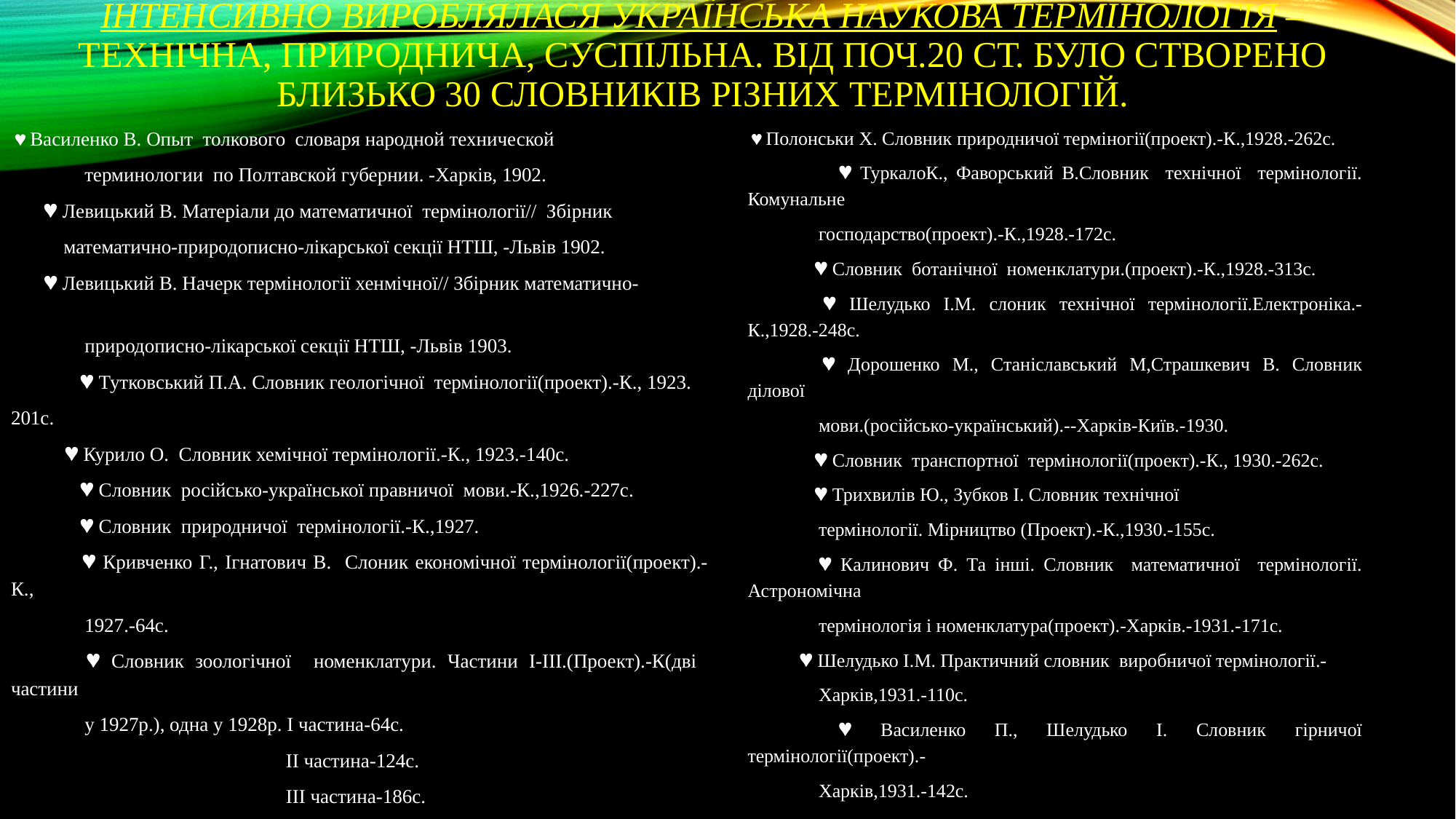

# Інтенсивно вироблялася українська наукова термінологія – технічна, природнича, суспільна. Від поч.20 ст. було створено близько 30 словників різних термінологій.
 ♥ Василенко В. Опыт  толкового  словаря народной технической
               терминологии  по Полтавской губернии. -Харків, 1902.
 ♥ Левицький В. Матеріали до математичної  термінології//  Збірник
     математично-природописно-лікарської секції НТШ, -Львів 1902.
 ♥ Левицький В. Начерк термінології хенмічної// Збірник математично-
               природописно-лікарської секції НТШ, -Львів 1903.
	 ♥ Тутковський П.А. Словник геологічної  термінології(проект).-К., 1923.
201с.
           ♥ Курило О.  Словник хемічної термінології.-К., 1923.-140с.
	 ♥ Словник  російсько-української правничої  мови.-К.,1926.-227с.
	 ♥ Словник  природничої  термінології.-К.,1927.
	 ♥ Кривченко Г., Ігнатович В.  Слоник економічної термінології(проект).-К.,
               1927.-64с.
	 ♥ Словник зоологічної  номенклатури. Частини І-ІІІ.(Проект).-К(дві  частини
               у 1927р.), одна у 1928р. І частина-64с.
                                                        ІІ частина-124с.
                                                        ІІІ частина-186с.

 ♥ Полонськи Х. Словник природничої терміногії(проект).-К.,1928.-262с.
           ♥ ТуркалоК., Фаворський В.Словник  технічної  термінології. Комунальне
               господарство(проект).-К.,1928.-172с.
	 ♥ Словник  ботанічної  номенклатури.(проект).-К.,1928.-313с.
	 ♥ Шелудько І.М. слоник технічної термінології.Електроніка.-К.,1928.-248с.
	 ♥ Дорошенко М., Станіславський М,Страшкевич В. Словник ділової
               мови.(російсько-український).--Харків-Київ.-1930.
	 ♥ Словник  транспортної  термінології(проект).-К., 1930.-262с.
	 ♥ Трихвилів Ю., Зубков І. Словник технічної
               термінології. Мірництво (Проект).-К.,1930.-155с.
	 ♥ Калинович Ф. Та інші. Словник  математичної  термінології. Астрономічна
               термінологія і номенклатура(проект).-Харків.-1931.-171с.
           ♥ Шелудько І.М. Практичний словник  виробничої термінології.-
               Харків,1931.-110с.
	 ♥ Василенко П., Шелудько І. Словник гірничої термінології(проект).-
               Харків,1931.-142с.